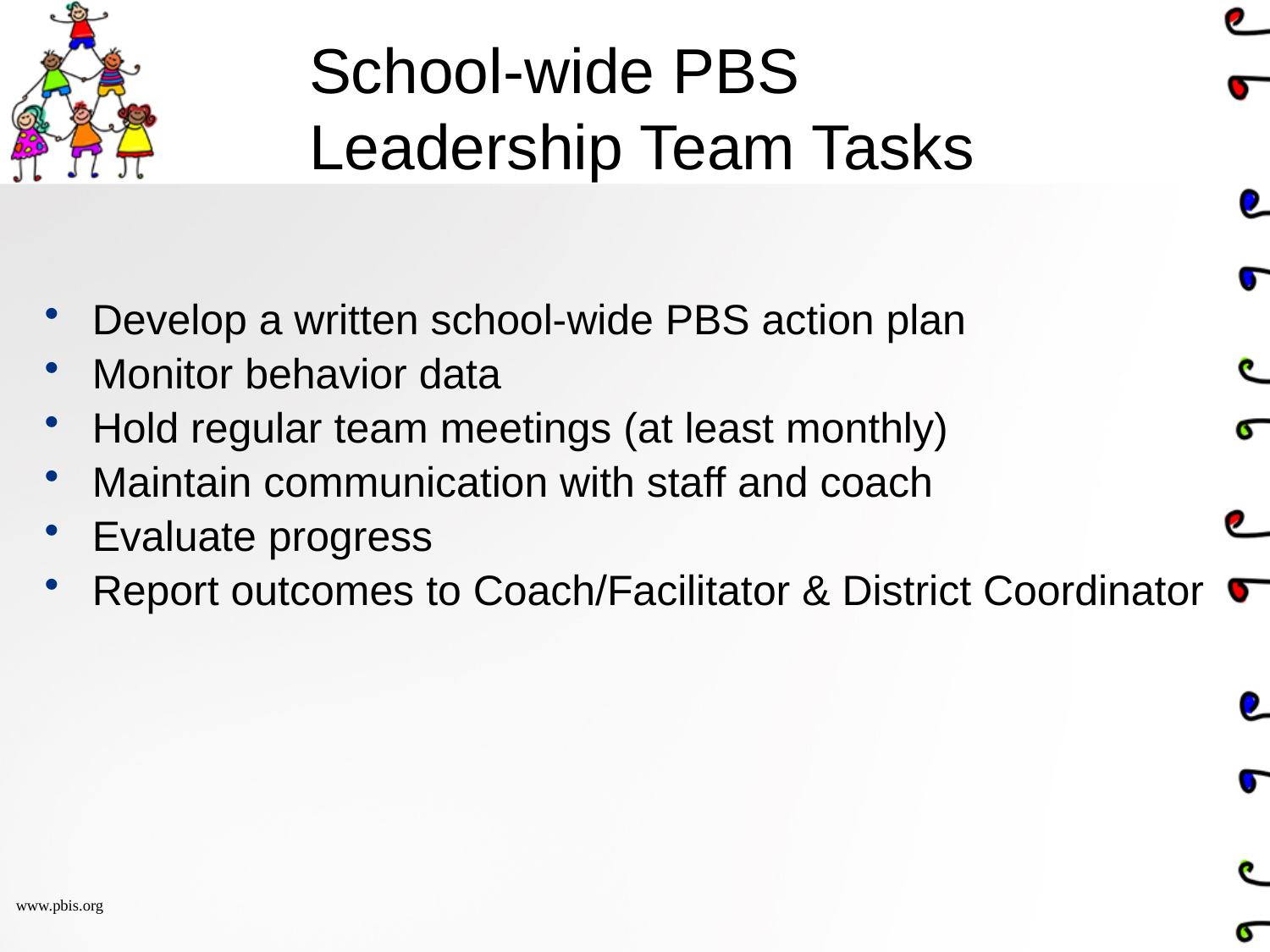

# School-wide PBS Leadership Team Tasks

Develop a written school-wide PBS action plan
Monitor behavior data
Hold regular team meetings (at least monthly)
Maintain communication with staff and coach
Evaluate progress
Report outcomes to Coach/Facilitator & District Coordinator

www.pbis.org